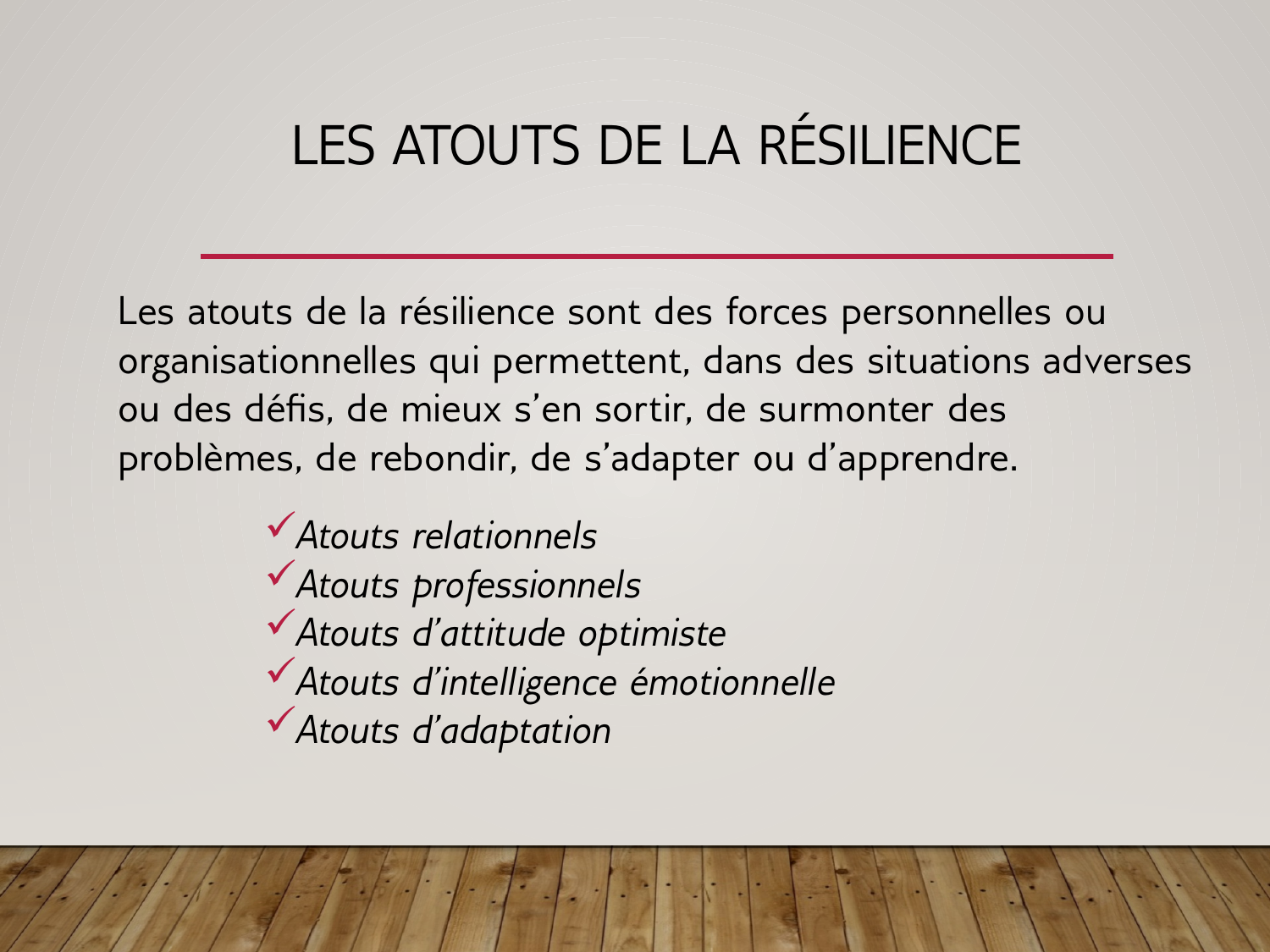

# Les atouts de la résilience
Les atouts de la résilience sont des forces personnelles ou organisationnelles qui permettent, dans des situations adverses ou des défis, de mieux s’en sortir, de surmonter des problèmes, de rebondir, de s’adapter ou d’apprendre.

Atouts relationnels
Atouts professionnels
Atouts d’attitude optimiste
Atouts d’intelligence émotionnelle
Atouts d’adaptation